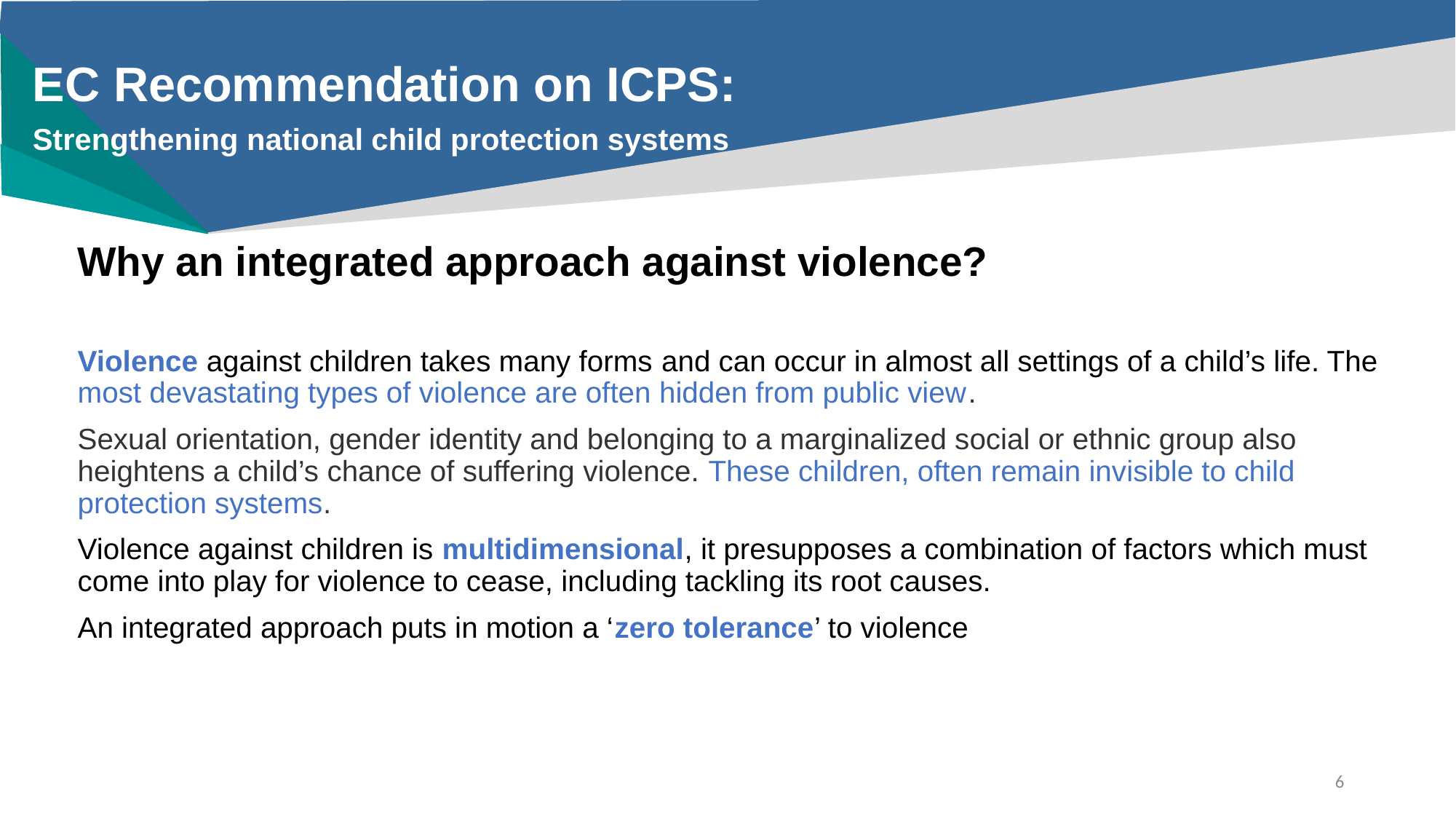

EC Recommendation on ICPS:
Strengthening national child protection systems
Why an integrated approach against violence?

Violence against children takes many forms and can occur in almost all settings of a child’s life. The most devastating types of violence are often hidden from public view.
Sexual orientation, gender identity and belonging to a marginalized social or ethnic group also heightens a child’s chance of suffering violence. These children, often remain invisible to child protection systems.
Violence against children is multidimensional, it presupposes a combination of factors which must come into play for violence to cease, including tackling its root causes.
An integrated approach puts in motion a ‘zero tolerance’ to violence
6